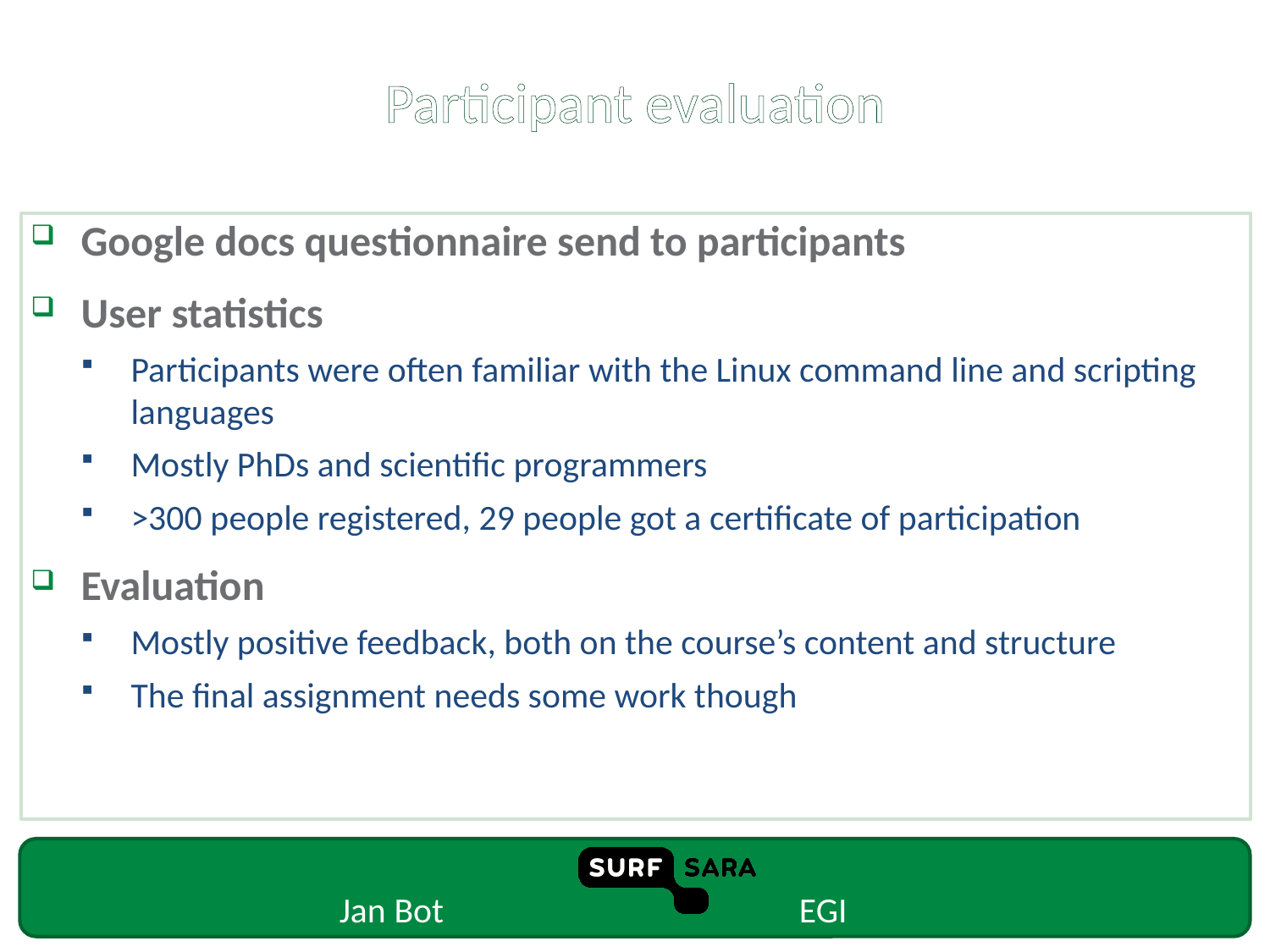

# Participant evaluation
Google docs questionnaire send to participants
User statistics
Participants were often familiar with the Linux command line and scripting languages
Mostly PhDs and scientific programmers
>300 people registered, 29 people got a certificate of participation
Evaluation
Mostly positive feedback, both on the course’s content and structure
The final assignment needs some work though